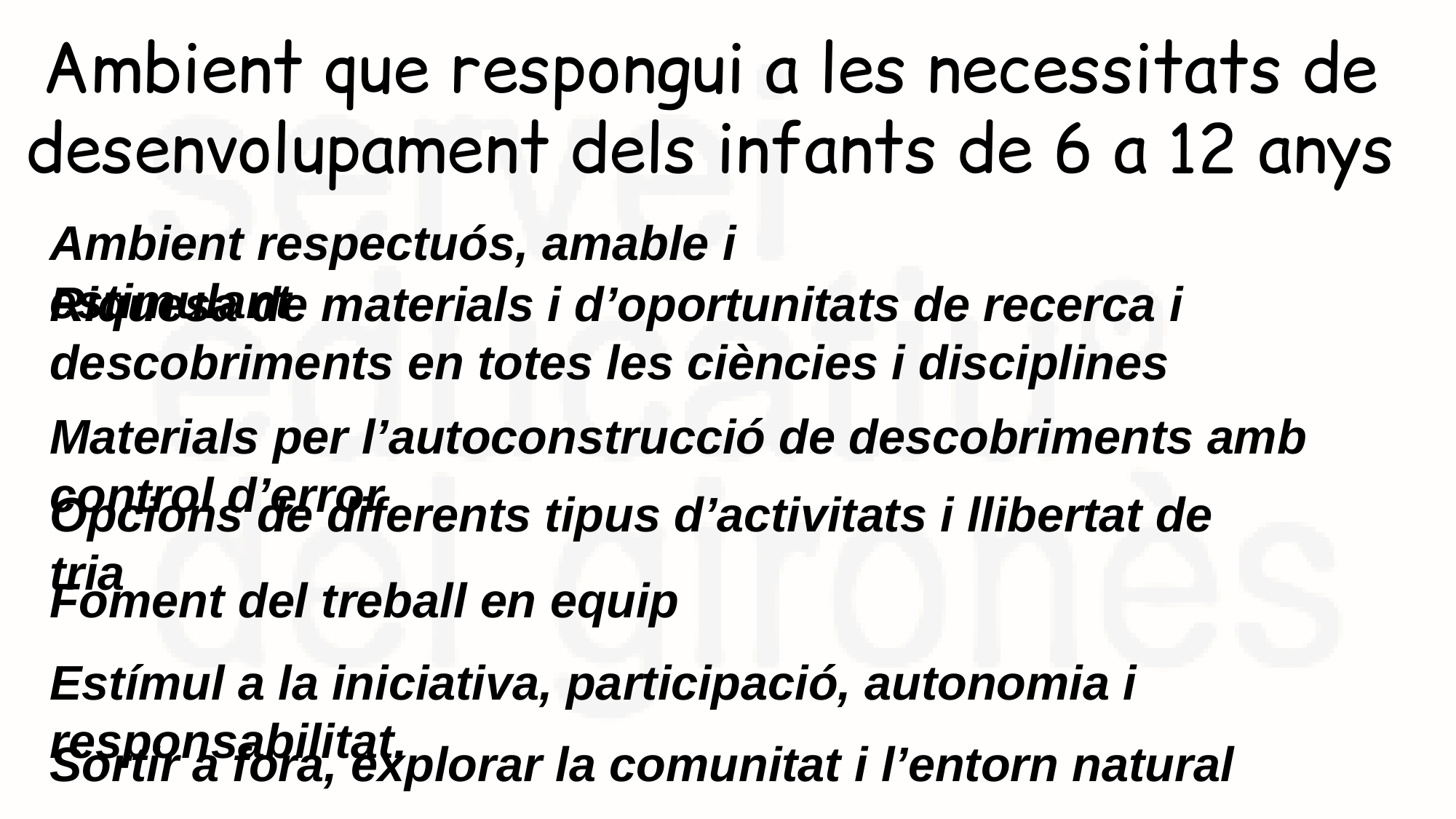

Ambient que respongui a les necessitats de desenvolupament dels infants de 6 a 12 anys
Ambient respectuós, amable i estimulant
Riquesa de materials i d’oportunitats de recerca i descobriments en totes les ciències i disciplines
Materials per l’autoconstrucció de descobriments amb control d’error
Opcions de diferents tipus d’activitats i llibertat de tria
Foment del treball en equip
Estímul a la iniciativa, participació, autonomia i responsabilitat.
Sortir a fora, explorar la comunitat i l’entorn natural